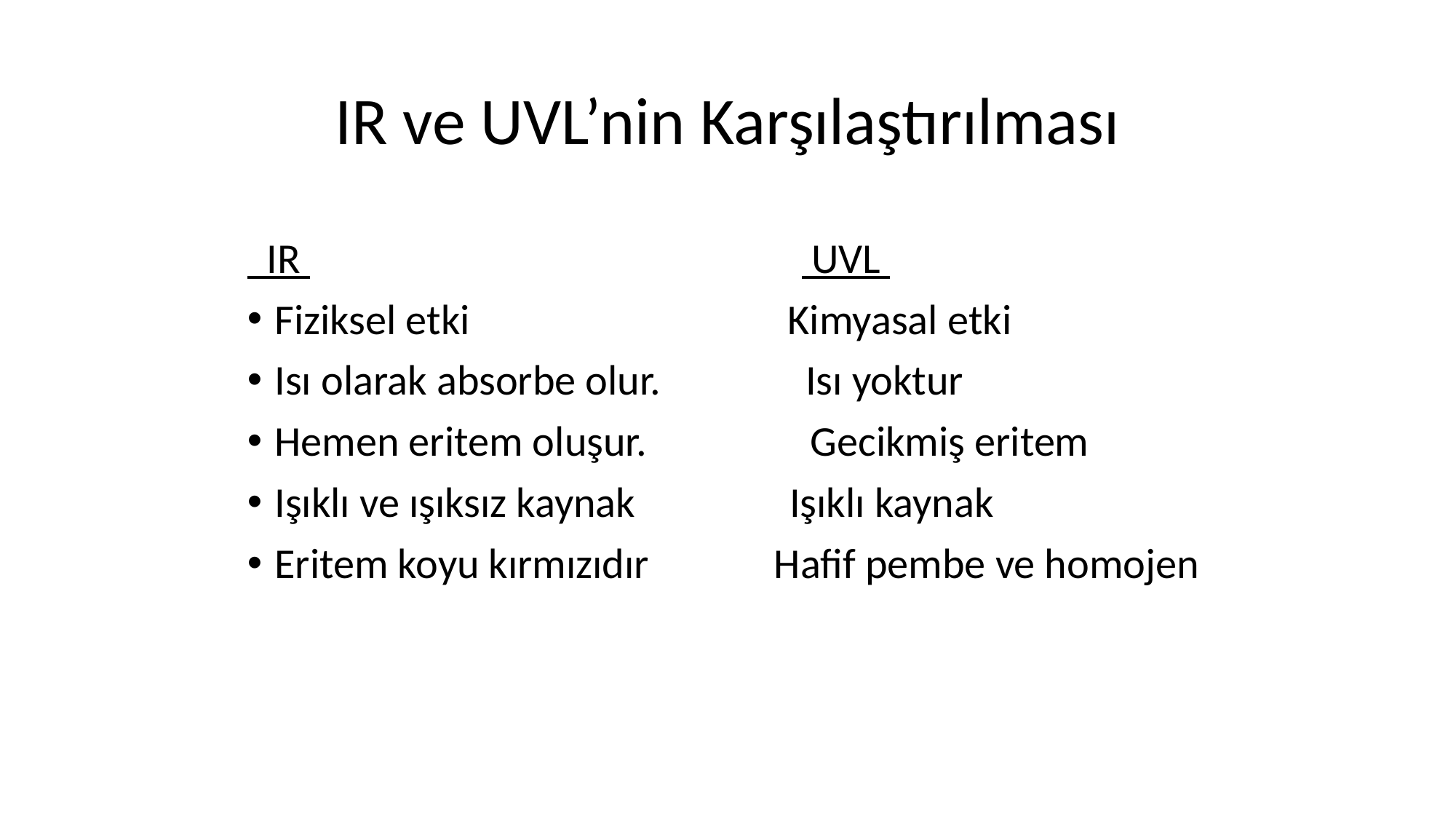

# IR ve UVL’nin Karşılaştırılması
  IR                                                     UVL
Fiziksel etki                                 Kimyasal etki
Isı olarak absorbe olur.               Isı yoktur
Hemen eritem oluşur.                 Gecikmiş eritem
Işıklı ve ışıksız kaynak                Işıklı kaynak
Eritem koyu kırmızıdır             Hafif pembe ve homojen